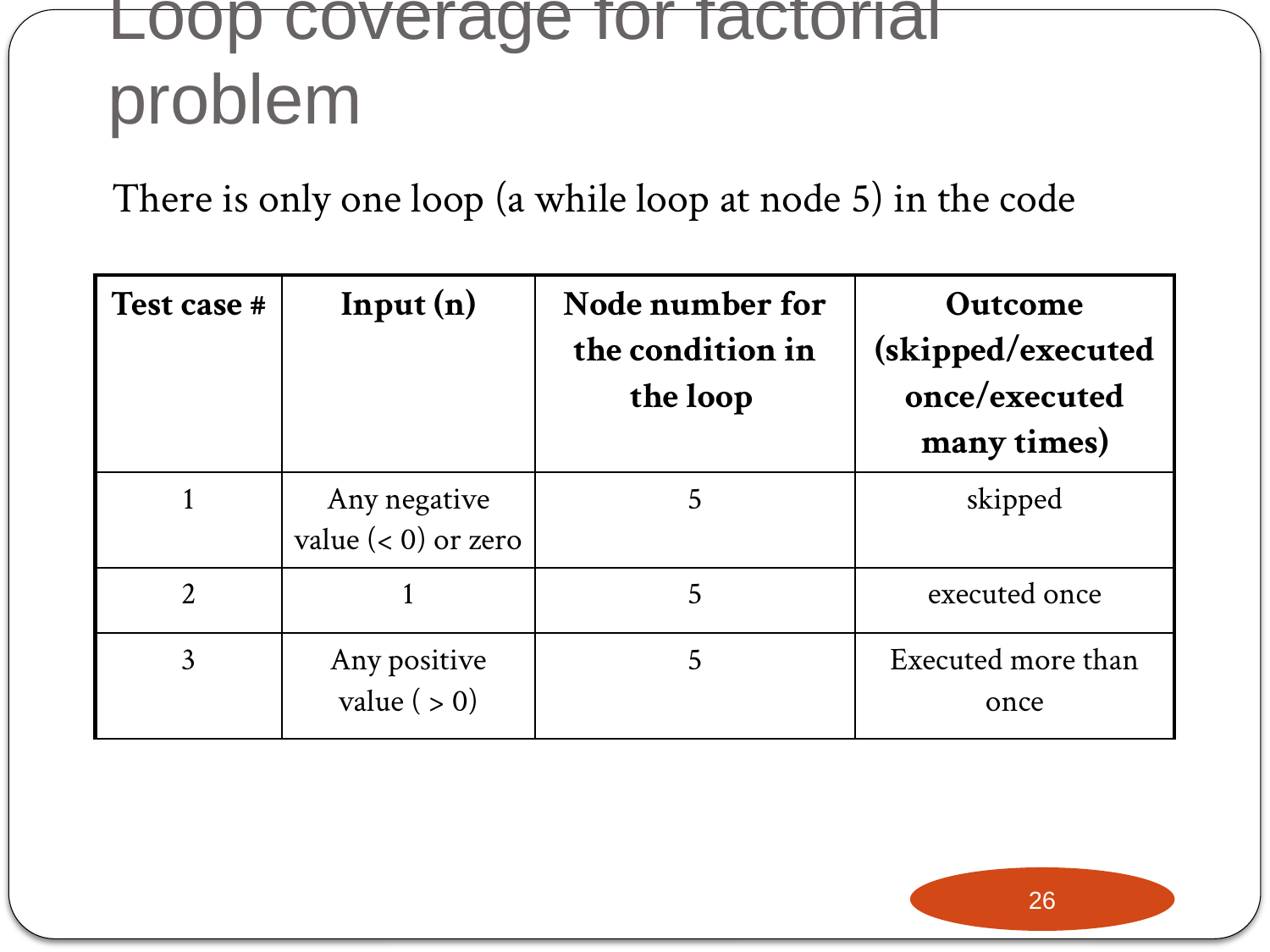

# Loop coverage for factorial problem
There is only one loop (a while loop at node 5) in the code
| Test case # | Input (n) | Node number for the condition in the loop | Outcome (skipped/executed once/executed many times) |
| --- | --- | --- | --- |
| 1 | Any negative value (< 0) or zero | 5 | skipped |
| 2 | 1 | 5 | executed once |
| 3 | Any positive value ( > 0) | 5 | Executed more than once |
26